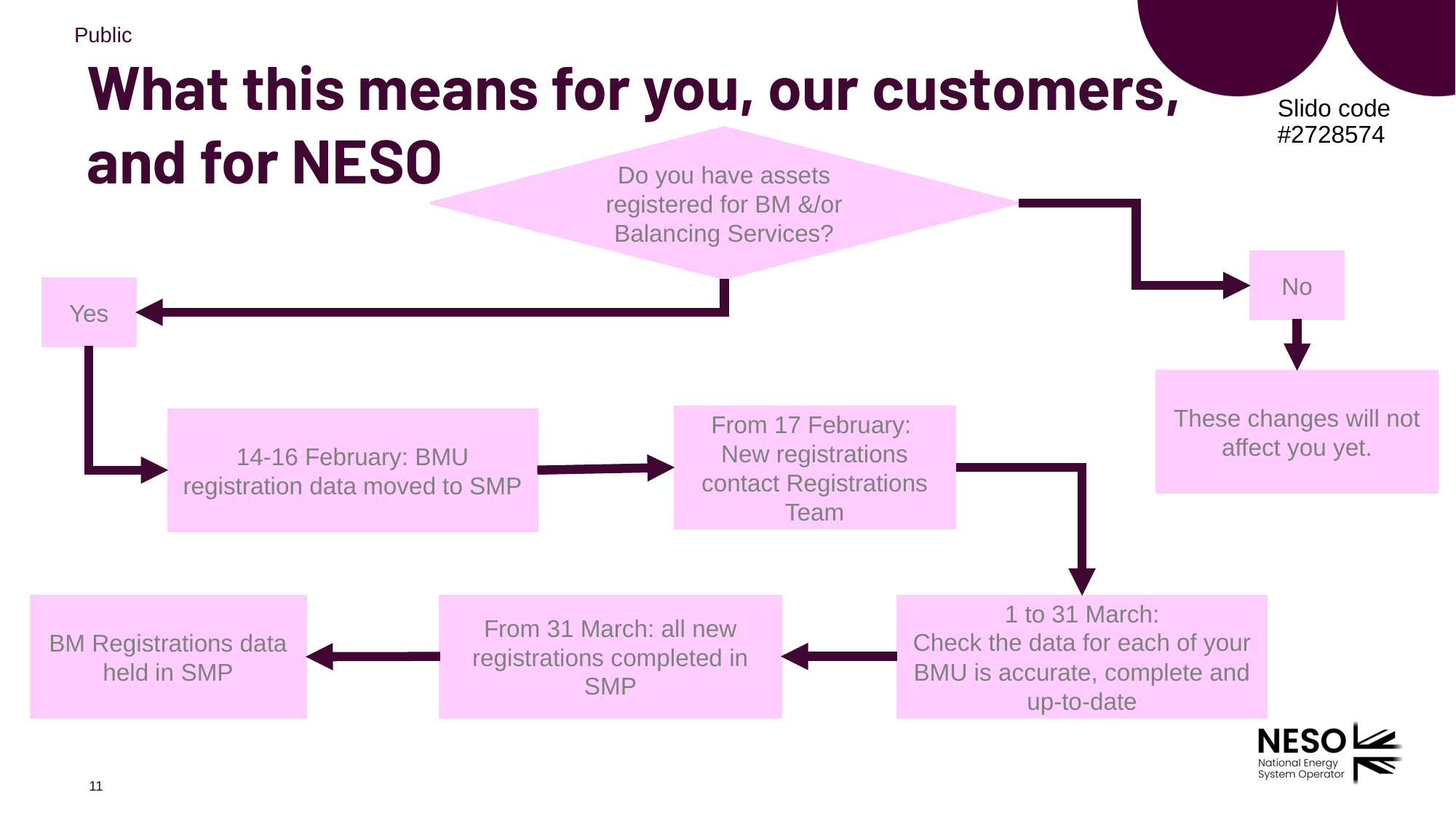

# What this means for you, our customers, and for NESO
Slido code #2728574
Do you have assets registered for BM &/or Balancing Services?
No
Yes
These changes will not affect you yet.
From 17 February:
New registrations contact Registrations Team
14-16 February: BMU registration data moved to SMP
From 31 March: all new registrations completed in SMP
1 to 31 March:
Check the data for each of your BMU is accurate, complete and up-to-date
BM Registrations data held in SMP